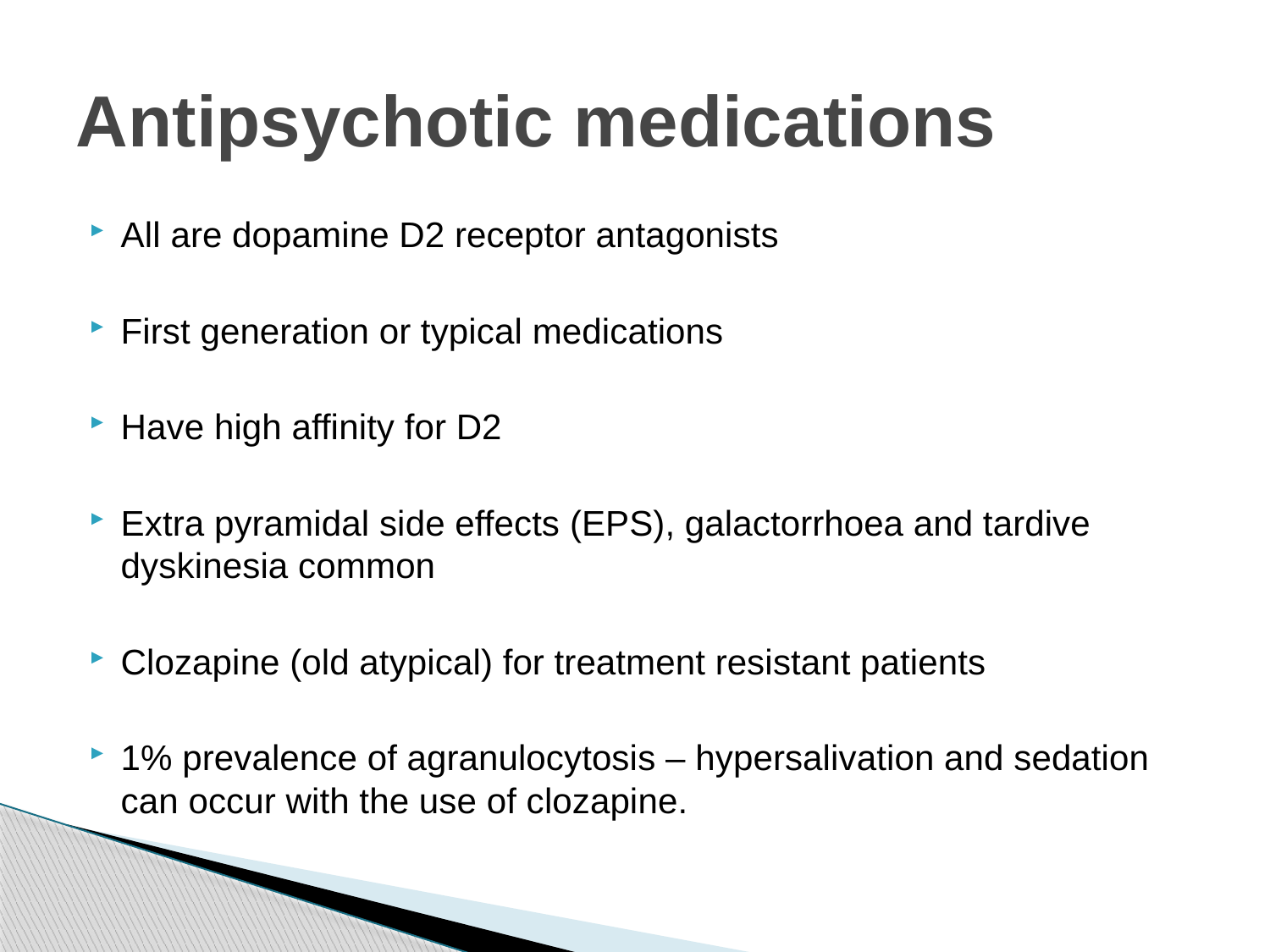

# Antipsychotic medications
All are dopamine D2 receptor antagonists

First generation or typical medications

Have high affinity for D2

Extra pyramidal side effects (EPS), galactorrhoea and tardive dyskinesia common

Clozapine (old atypical) for treatment resistant patients

1% prevalence of agranulocytosis – hypersalivation and sedation can occur with the use of clozapine.